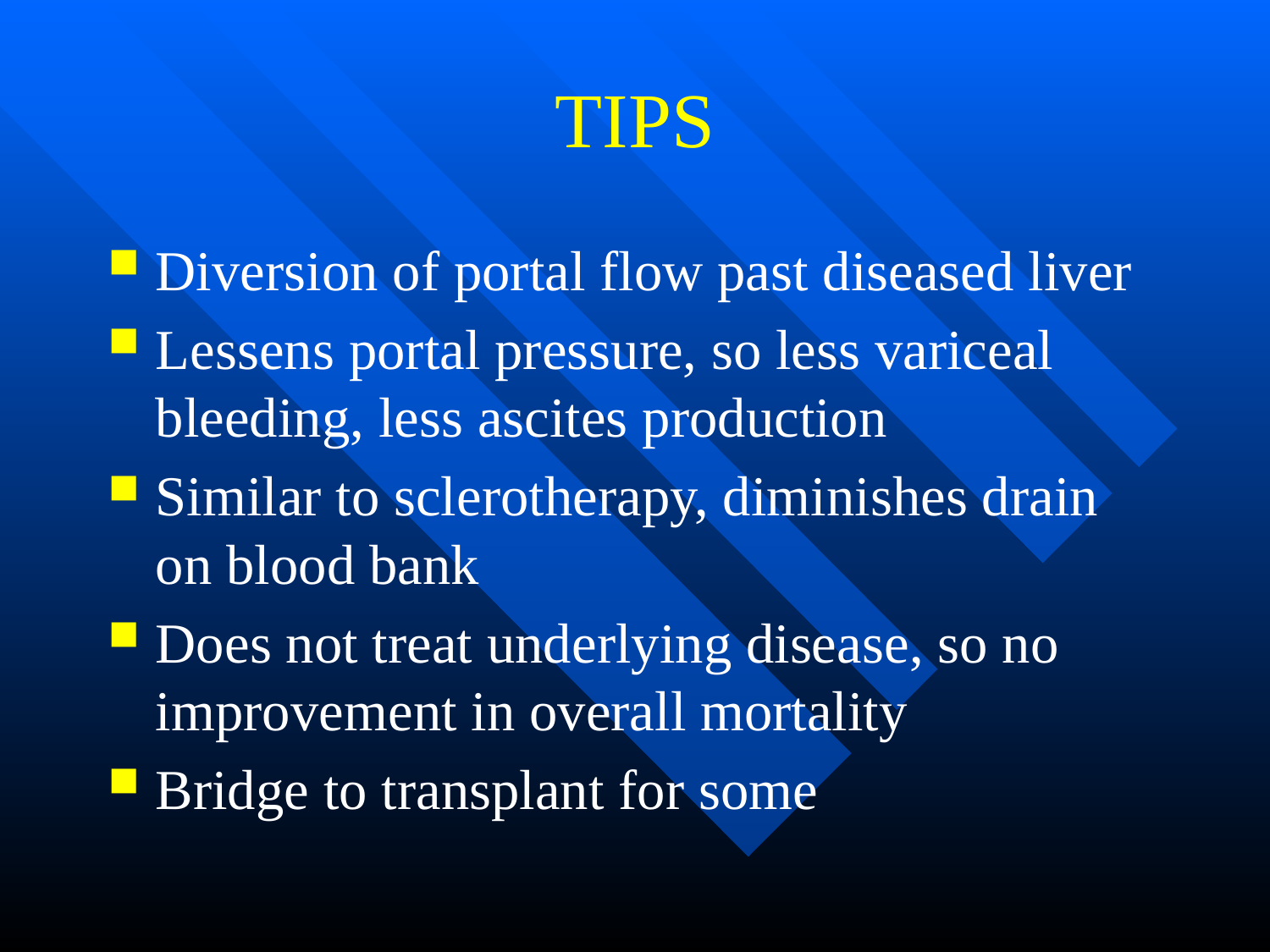

# TIPS
Diversion of portal flow past diseased liver
Lessens portal pressure, so less variceal bleeding, less ascites production
Similar to sclerotherapy, diminishes drain on blood bank
Does not treat underlying disease, so no improvement in overall mortality
Bridge to transplant for some